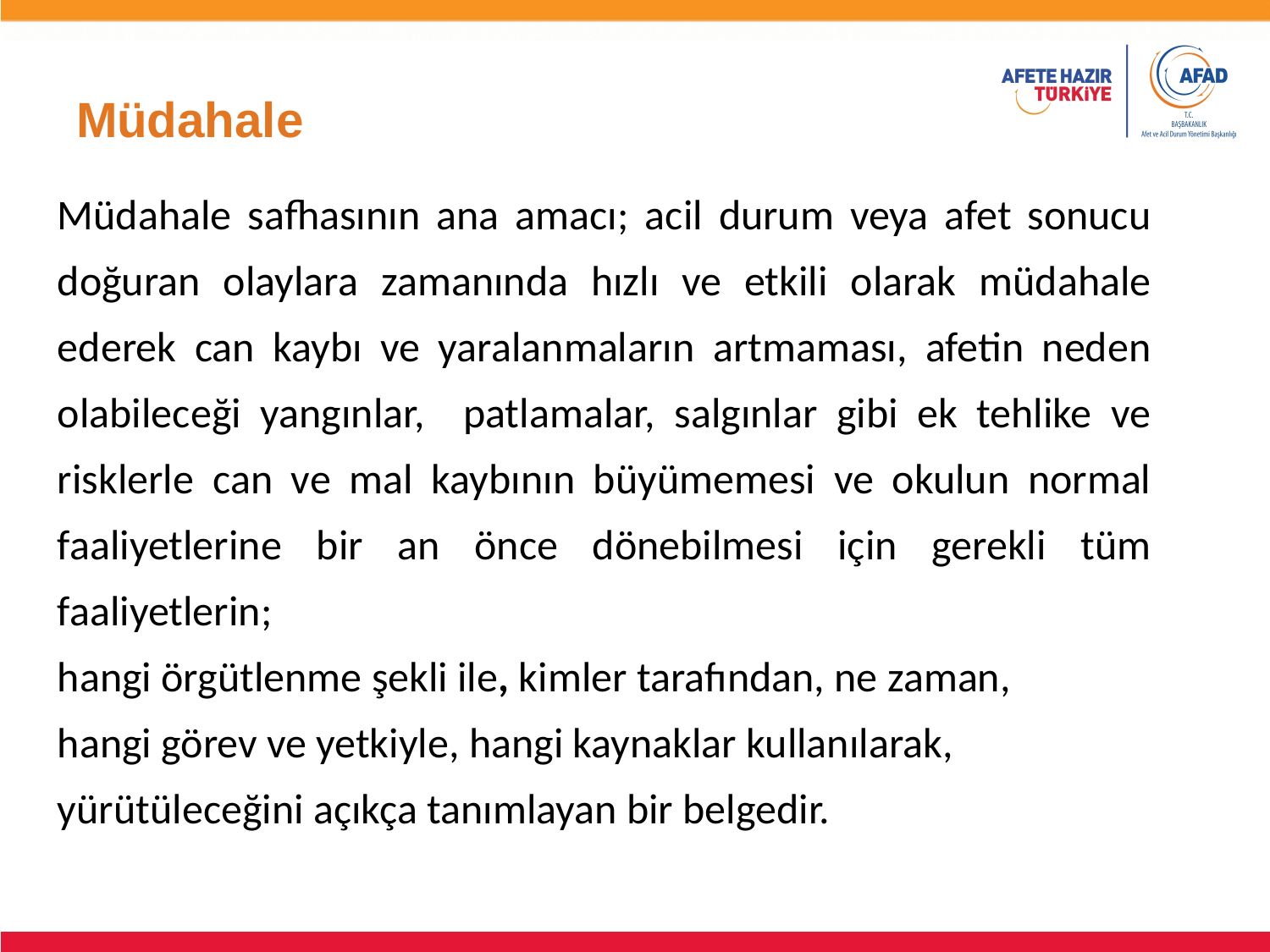

# Müdahale
Müdahale safhasının ana amacı; acil durum veya afet sonucu doğuran olaylara zamanında hızlı ve etkili olarak müdahale ederek can kaybı ve yaralanmaların artmaması, afetin neden olabileceği yangınlar,  patlamalar, salgınlar gibi ek tehlike ve risklerle can ve mal kaybının büyümemesi ve okulun normal faaliyetlerine bir an önce dönebilmesi için gerekli tüm faaliyetlerin;
hangi örgütlenme şekli ile, kimler tarafından, ne zaman,
hangi görev ve yetkiyle, hangi kaynaklar kullanılarak,
yürütüleceğini açıkça tanımlayan bir belgedir.